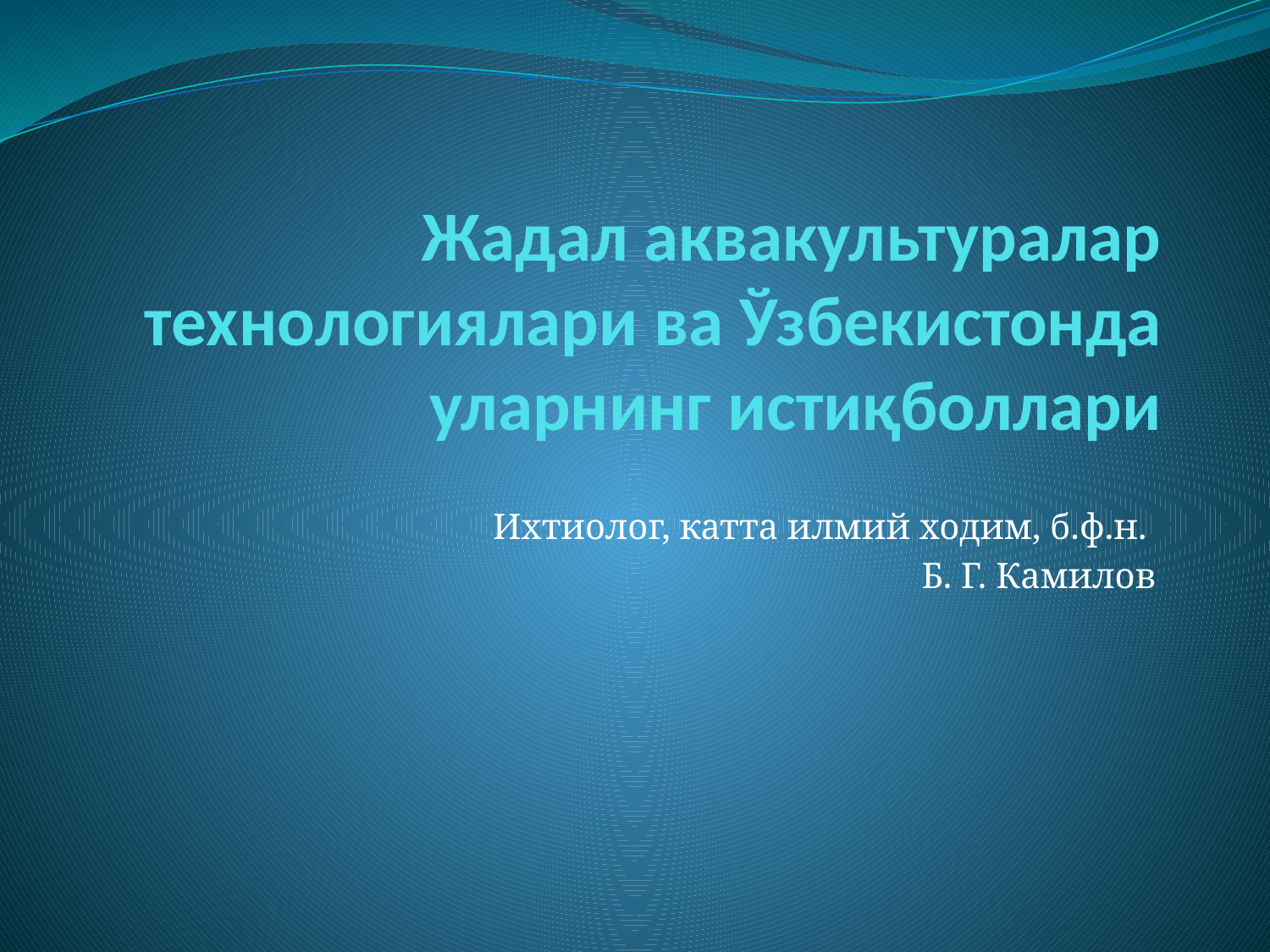

# Жадал аквакультуралар технологиялари ва Ўзбекистонда уларнинг истиқболлари

Ихтиолог, катта илмий ходим, б.ф.н.
Б. Г. Камилов